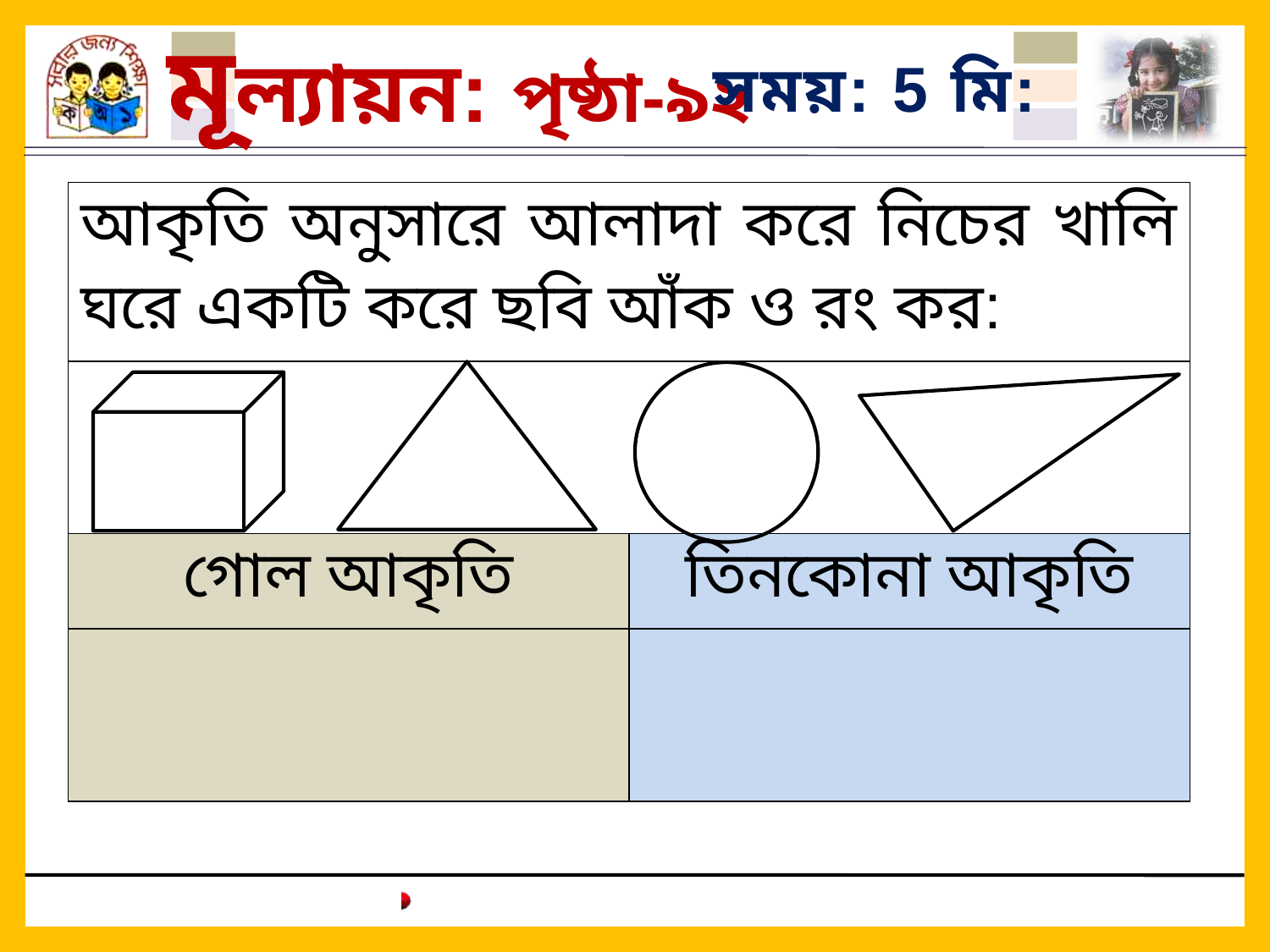

মূল্যায়ন: পৃষ্ঠা-৯২
সময়: 5 মি:
| আকৃতি অনুসারে আলাদা করে নিচের খালি ঘরে একটি করে ছবি আঁক ও রং কর: |  |
| --- | --- |
|  |  |
| গোল আকৃতি | তিনকোনা আকৃতি |
|  |  |